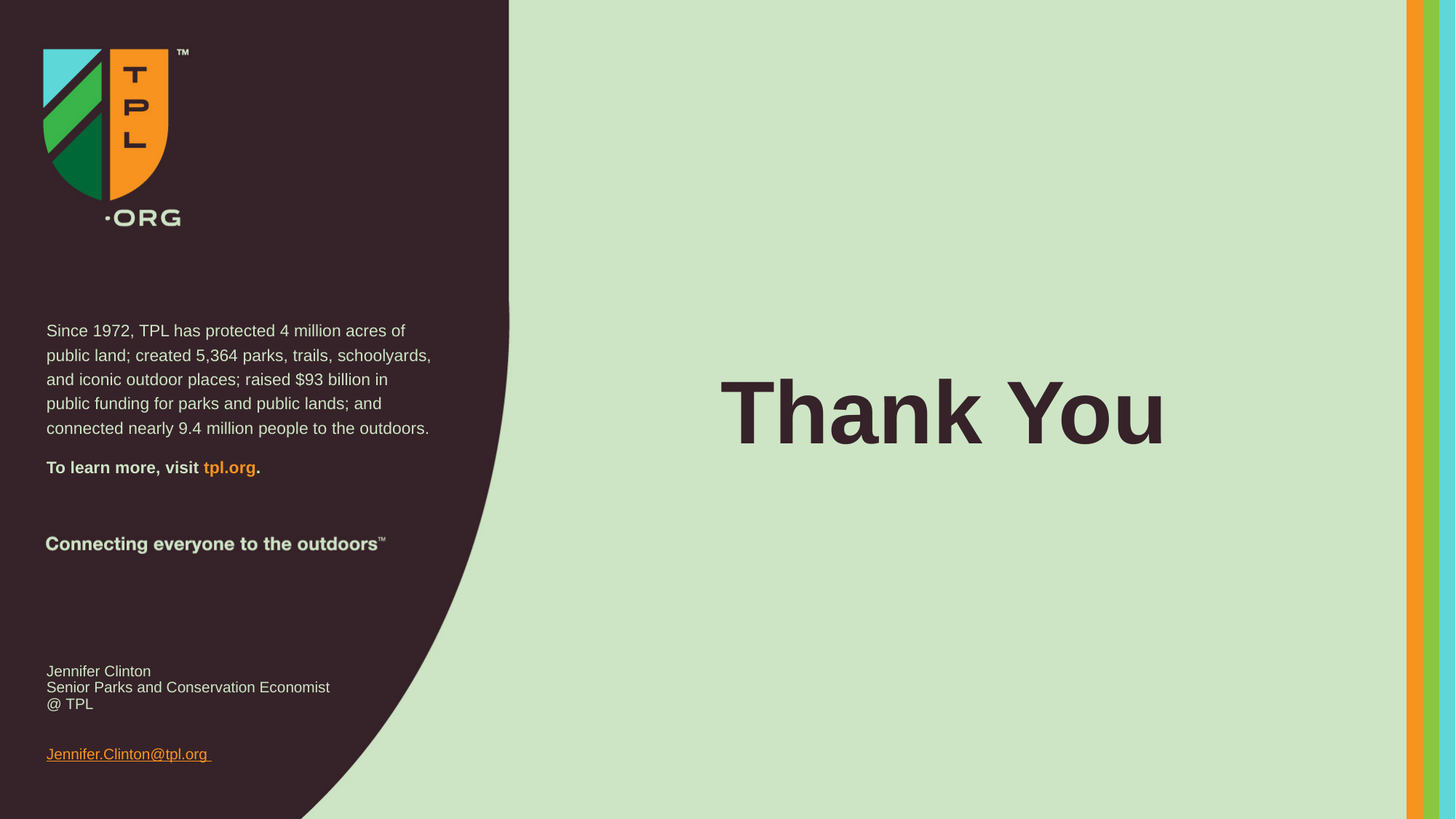

Since 1972, TPL has protected 4 million acres of public land; created 5,364 parks, trails, schoolyards, and iconic outdoor places; raised $93 billion in public funding for parks and public lands; and connected nearly 9.4 million people to the outdoors.
To learn more, visit tpl.org.
Thank You

Jennifer Clinton
Senior Parks and Conservation Economist @ TPL

Jennifer.Clinton@tpl.org